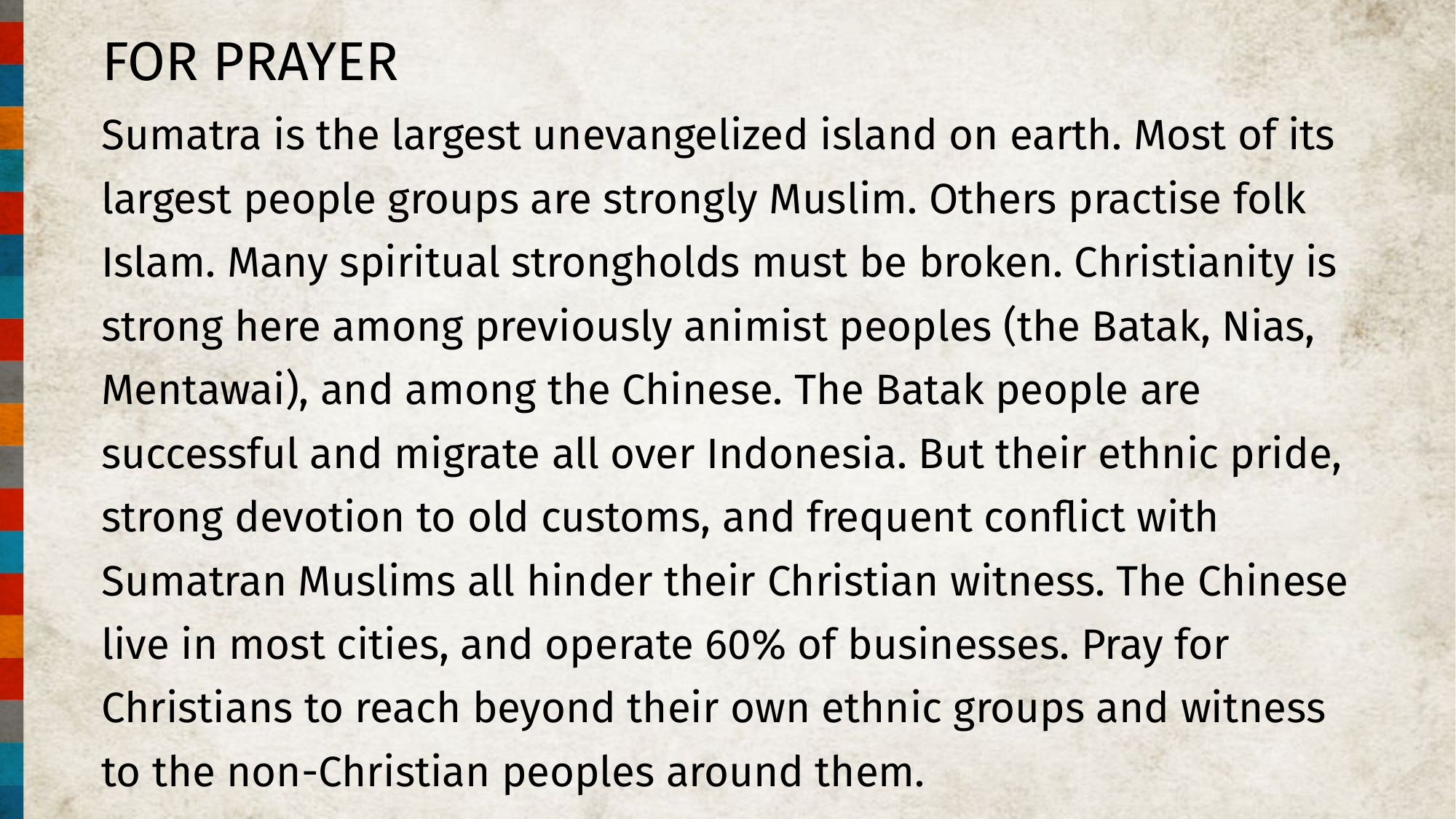

FOR PRAYER
Sumatra is the largest unevangelized island on earth. Most of its largest people groups are strongly Muslim. Others practise folk Islam. Many spiritual strongholds must be broken. Christianity is strong here among previously animist peoples (the Batak, Nias, Mentawai), and among the Chinese. The Batak people are successful and migrate all over Indonesia. But their ethnic pride, strong devotion to old customs, and frequent conflict with Sumatran Muslims all hinder their Christian witness. The Chinese live in most cities, and operate 60% of businesses. Pray for Christians to reach beyond their own ethnic groups and witness to the non-Christian peoples around them.